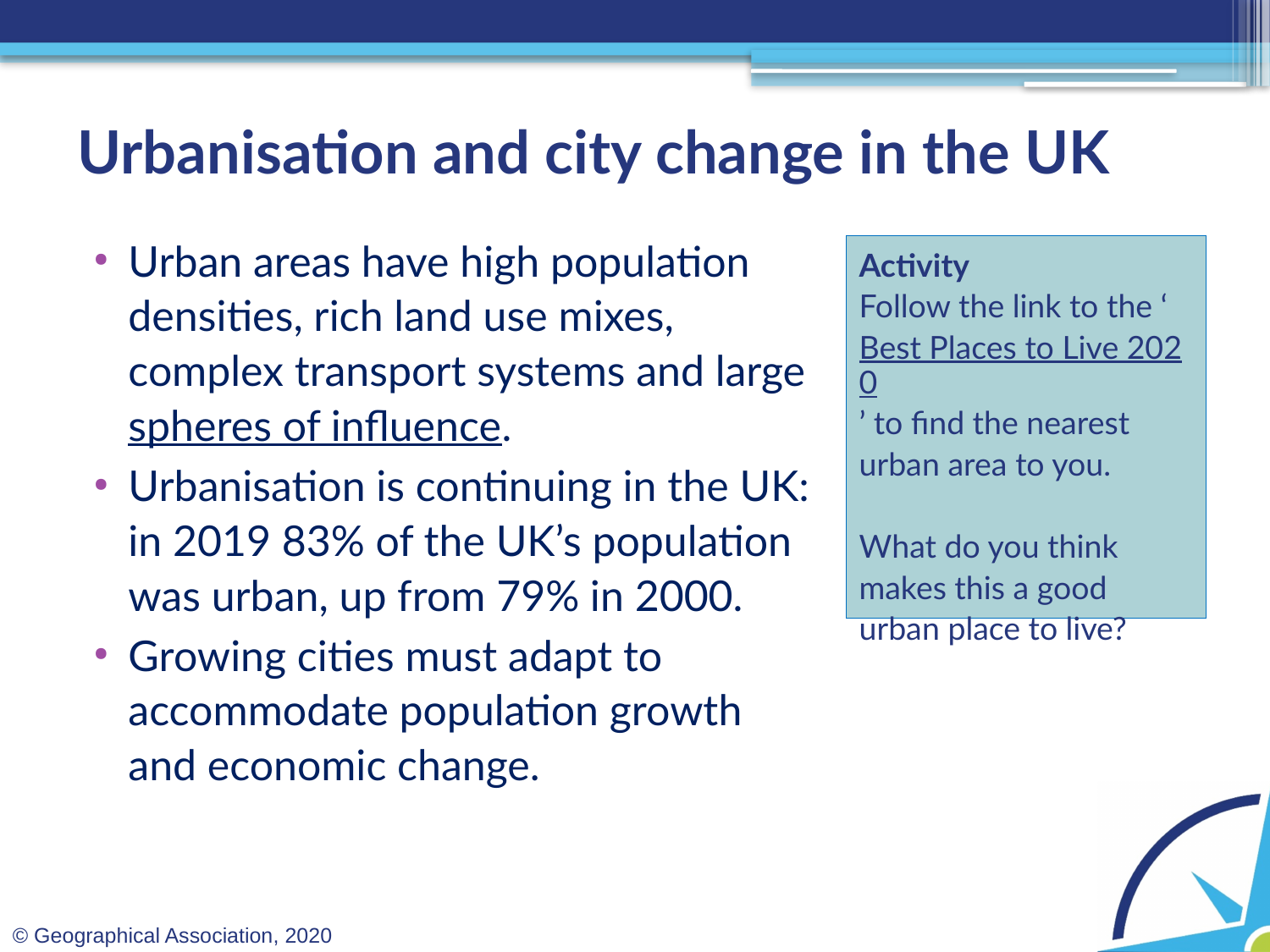

# Urbanisation and city change in the UK
Urban areas have high population densities, rich land use mixes, complex transport systems and large spheres of influence.
Urbanisation is continuing in the UK: in 2019 83% of the UK’s population was urban, up from 79% in 2000.
Growing cities must adapt to accommodate population growth and economic change.

Activity
Follow the link to the ‘Best Places to Live 2020’ to find the nearest urban area to you.

What do you think makes this a good urban place to live?